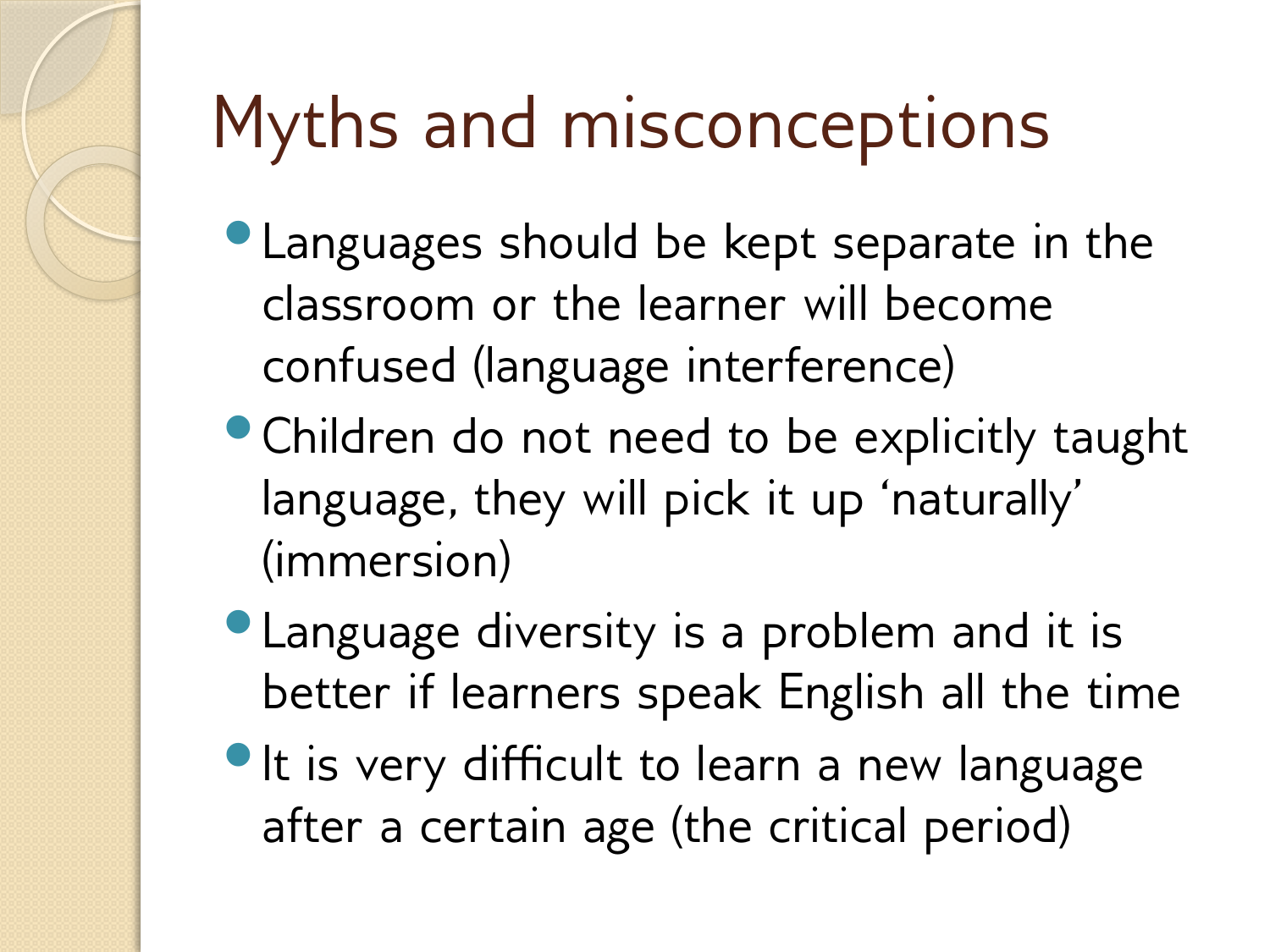

# Myths and misconceptions
Languages should be kept separate in the classroom or the learner will become confused (language interference)
Children do not need to be explicitly taught language, they will pick it up ‘naturally’ (immersion)
Language diversity is a problem and it is better if learners speak English all the time
It is very difficult to learn a new language after a certain age (the critical period)